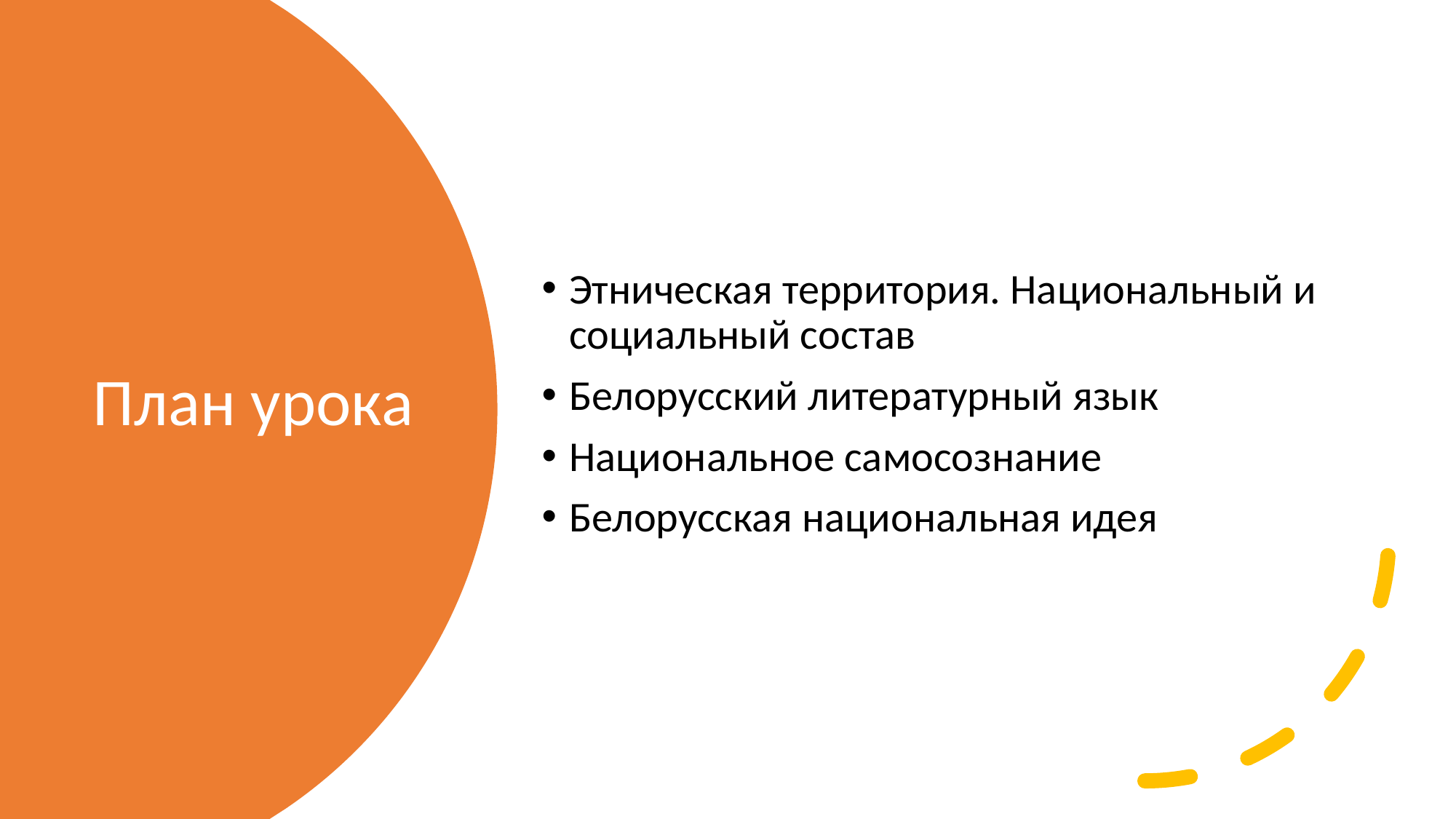

Этническая территория. Национальный и социальный состав
Белорусский литературный язык
Национальное самосознание
Белорусская национальная идея
# План урока